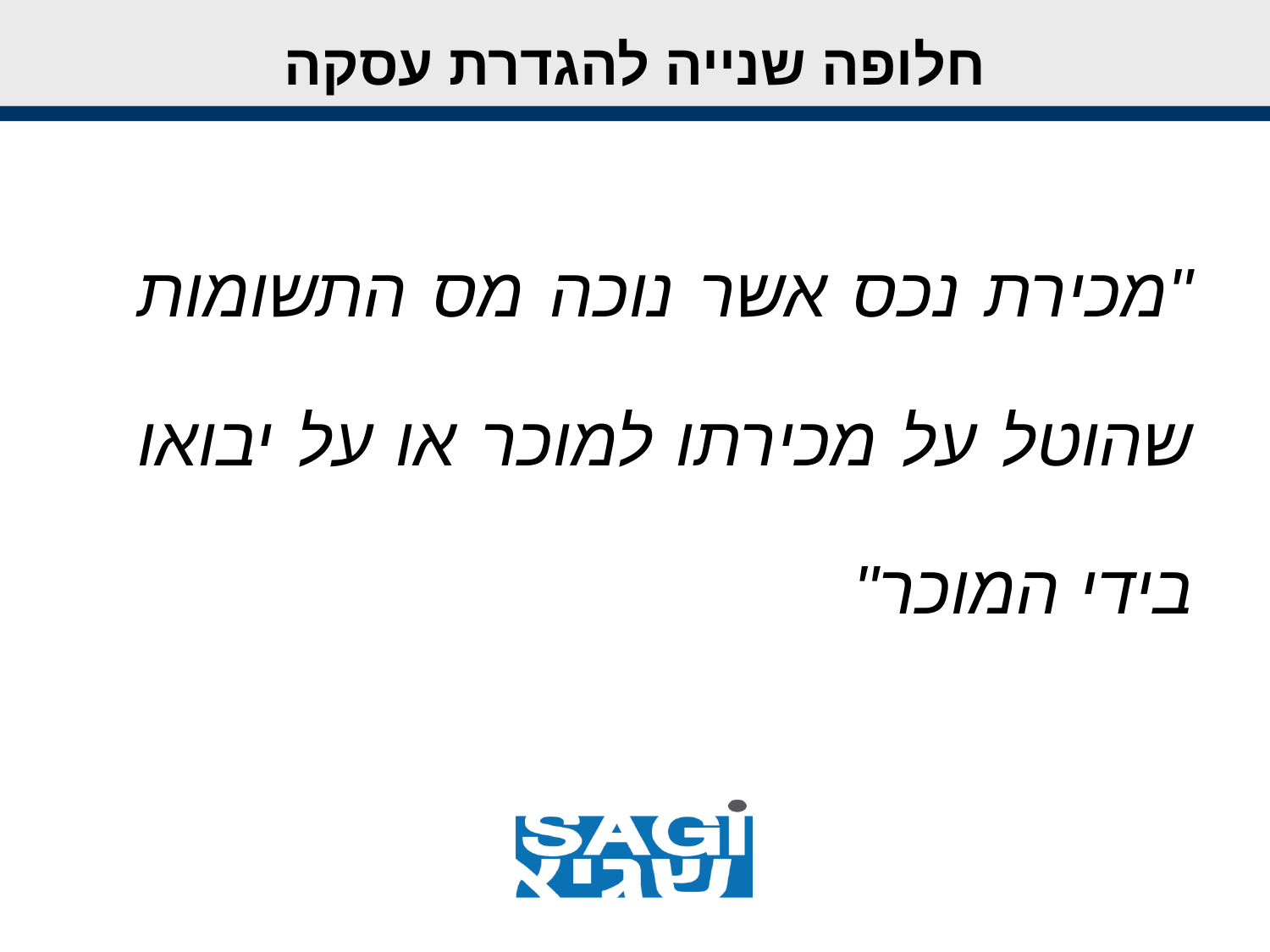

# חלופה שנייה להגדרת עסקה
"מכירת נכס אשר נוכה מס התשומות שהוטל על מכירתו למוכר או על יבואו בידי המוכר"